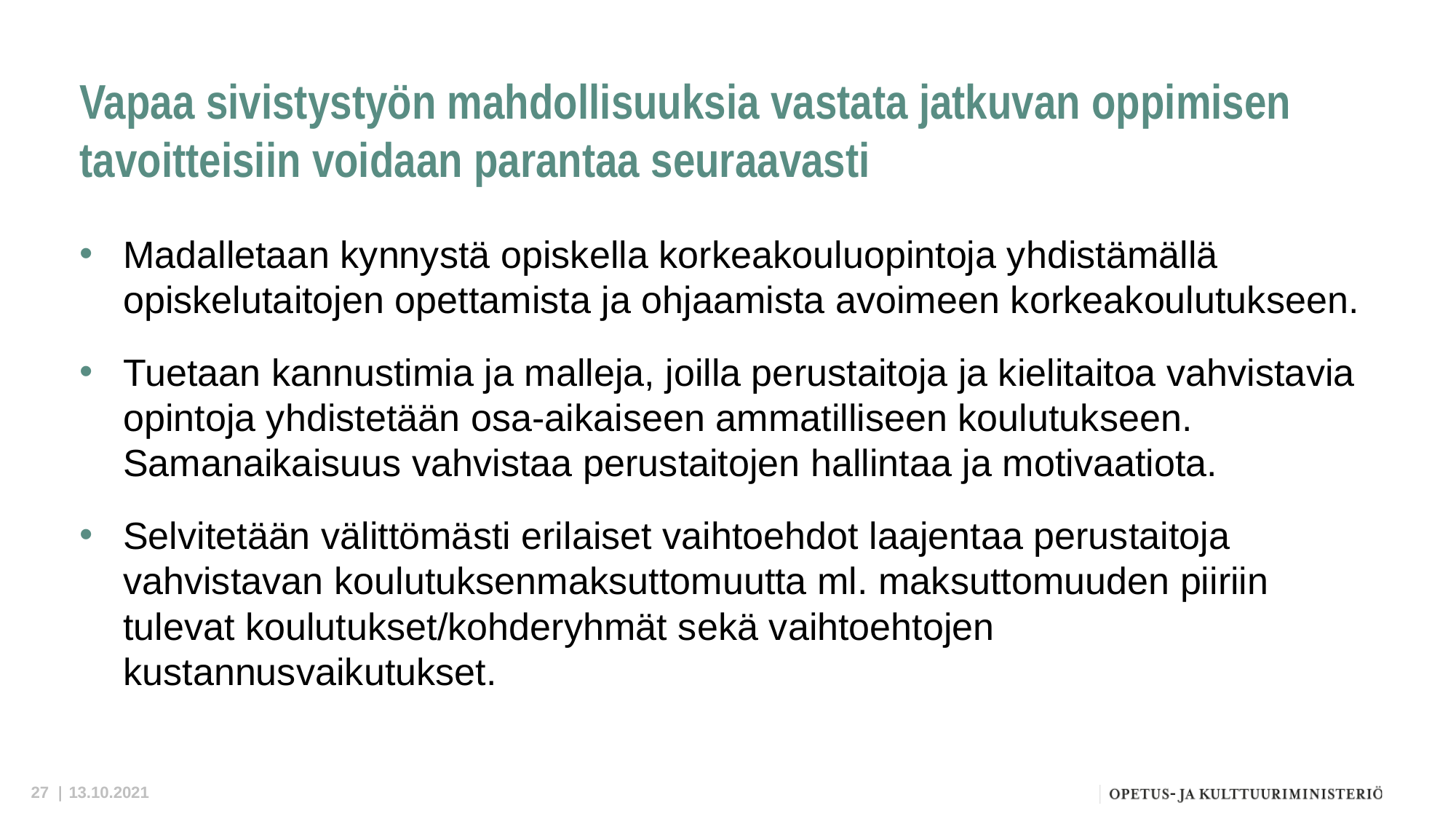

# Vapaa sivistystyön mahdollisuuksia vastata jatkuvan oppimisen tavoitteisiin voidaan parantaa seuraavasti
Madalletaan kynnystä opiskella korkeakouluopintoja yhdistämällä opiskelutaitojen opettamista ja ohjaamista avoimeen korkeakoulutukseen.
Tuetaan kannustimia ja malleja, joilla perustaitoja ja kielitaitoa vahvistavia opintoja yhdistetään osa-aikaiseen ammatilliseen koulutukseen. Samanaikaisuus vahvistaa perustaitojen hallintaa ja motivaatiota.
Selvitetään välittömästi erilaiset vaihtoehdot laajentaa perustaitoja vahvistavan koulutuksenmaksuttomuutta ml. maksuttomuuden piiriin tulevat koulutukset/kohderyhmät sekä vaihtoehtojen kustannusvaikutukset.
13.10.2021
27  |